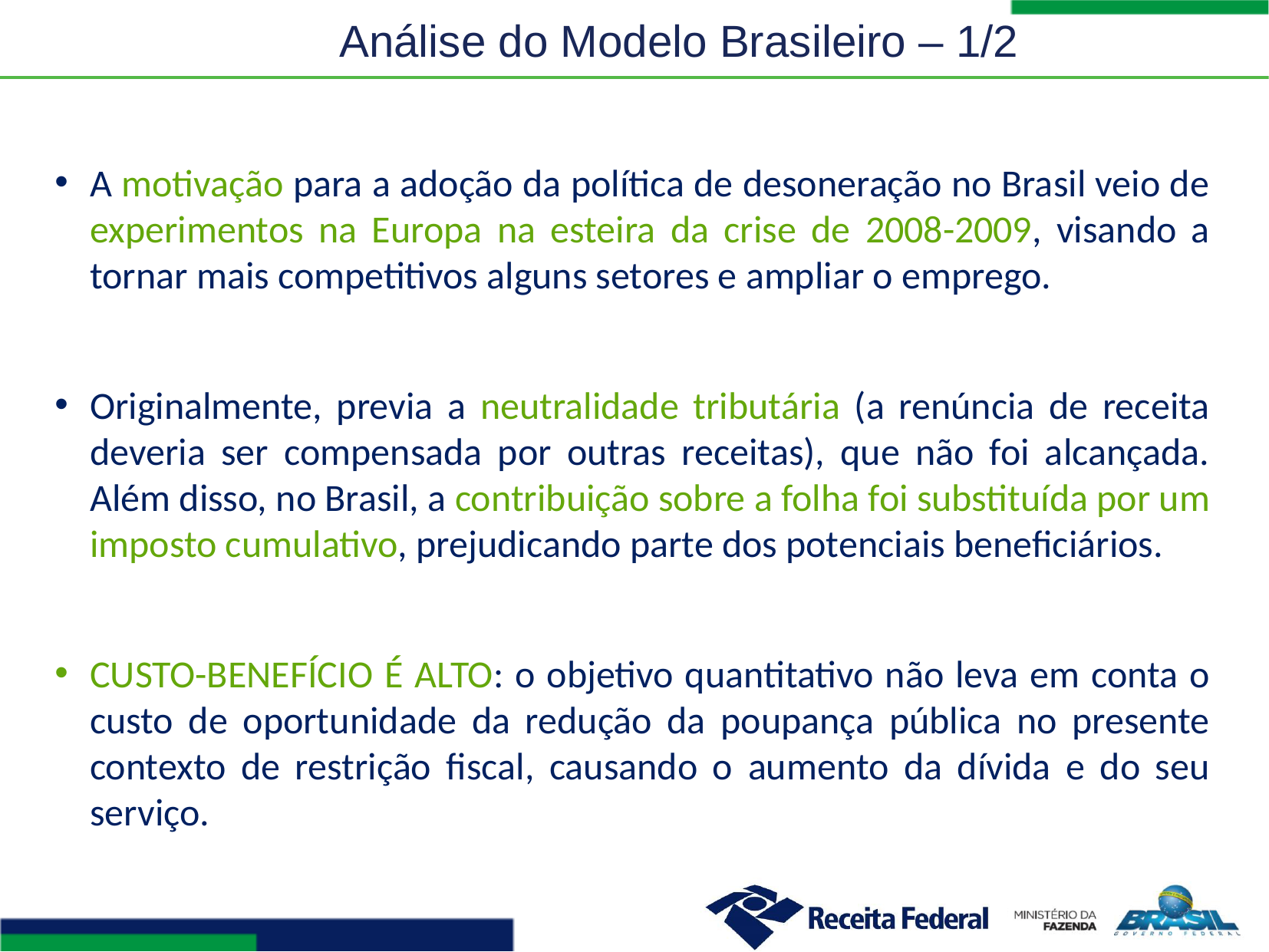

# Análise do Modelo Brasileiro – 1/2
A motivação para a adoção da política de desoneração no Brasil veio de experimentos na Europa na esteira da crise de 2008-2009, visando a tornar mais competitivos alguns setores e ampliar o emprego.

Originalmente, previa a neutralidade tributária (a renúncia de receita deveria ser compensada por outras receitas), que não foi alcançada. Além disso, no Brasil, a contribuição sobre a folha foi substituída por um imposto cumulativo, prejudicando parte dos potenciais beneficiários.

CUSTO-BENEFÍCIO É ALTO: o objetivo quantitativo não leva em conta o custo de oportunidade da redução da poupança pública no presente contexto de restrição fiscal, causando o aumento da dívida e do seu serviço.